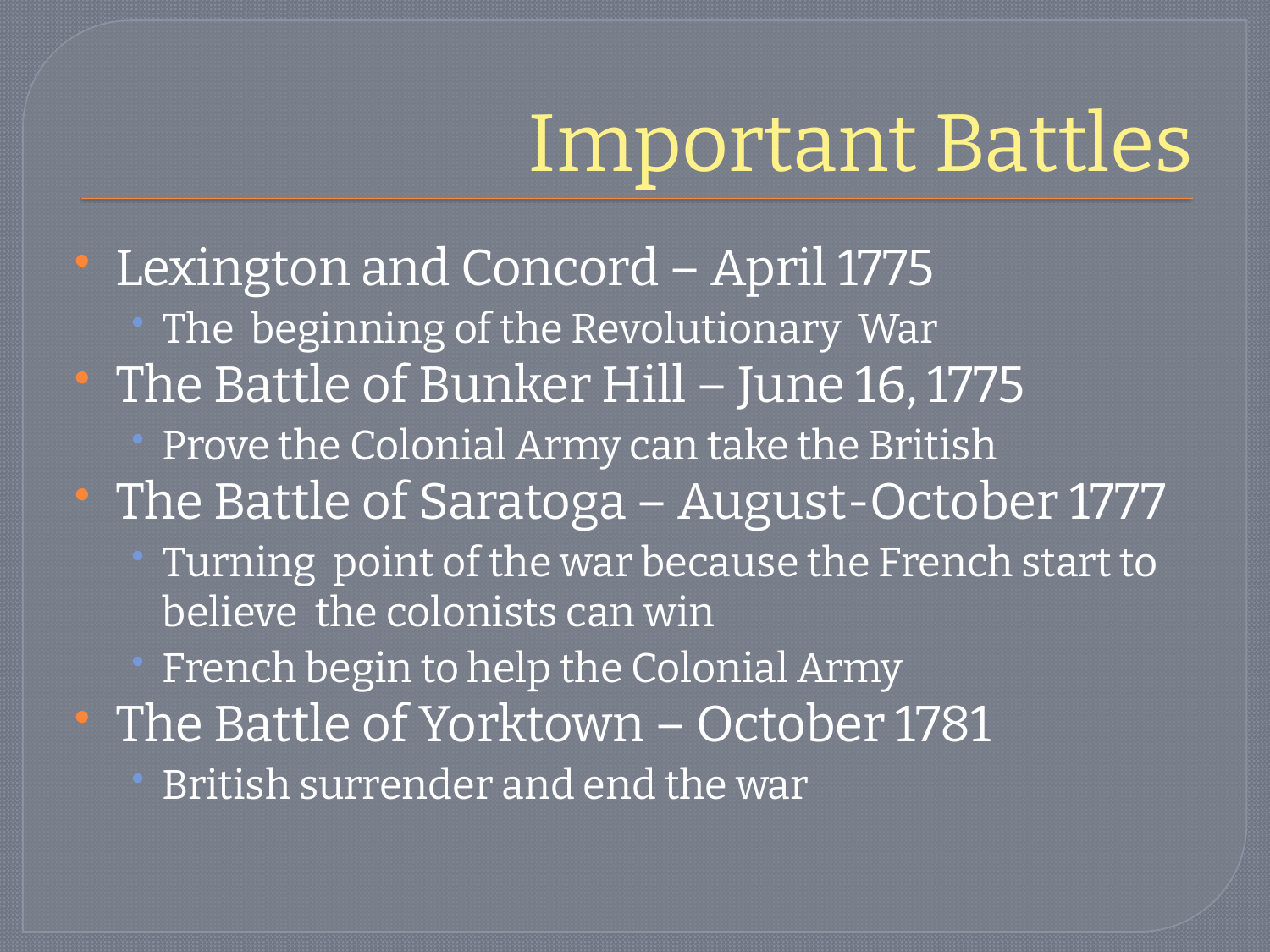

# Important Battles
Lexington and Concord – April 1775
The  beginning of the Revolutionary  War
The Battle of Bunker Hill – June 16, 1775
Prove the Colonial Army can take the British
The Battle of Saratoga – August-October 1777
Turning  point of the war because the French start to believe  the colonists can win
French begin to help the Colonial Army
The Battle of Yorktown – October 1781
British surrender and end the war